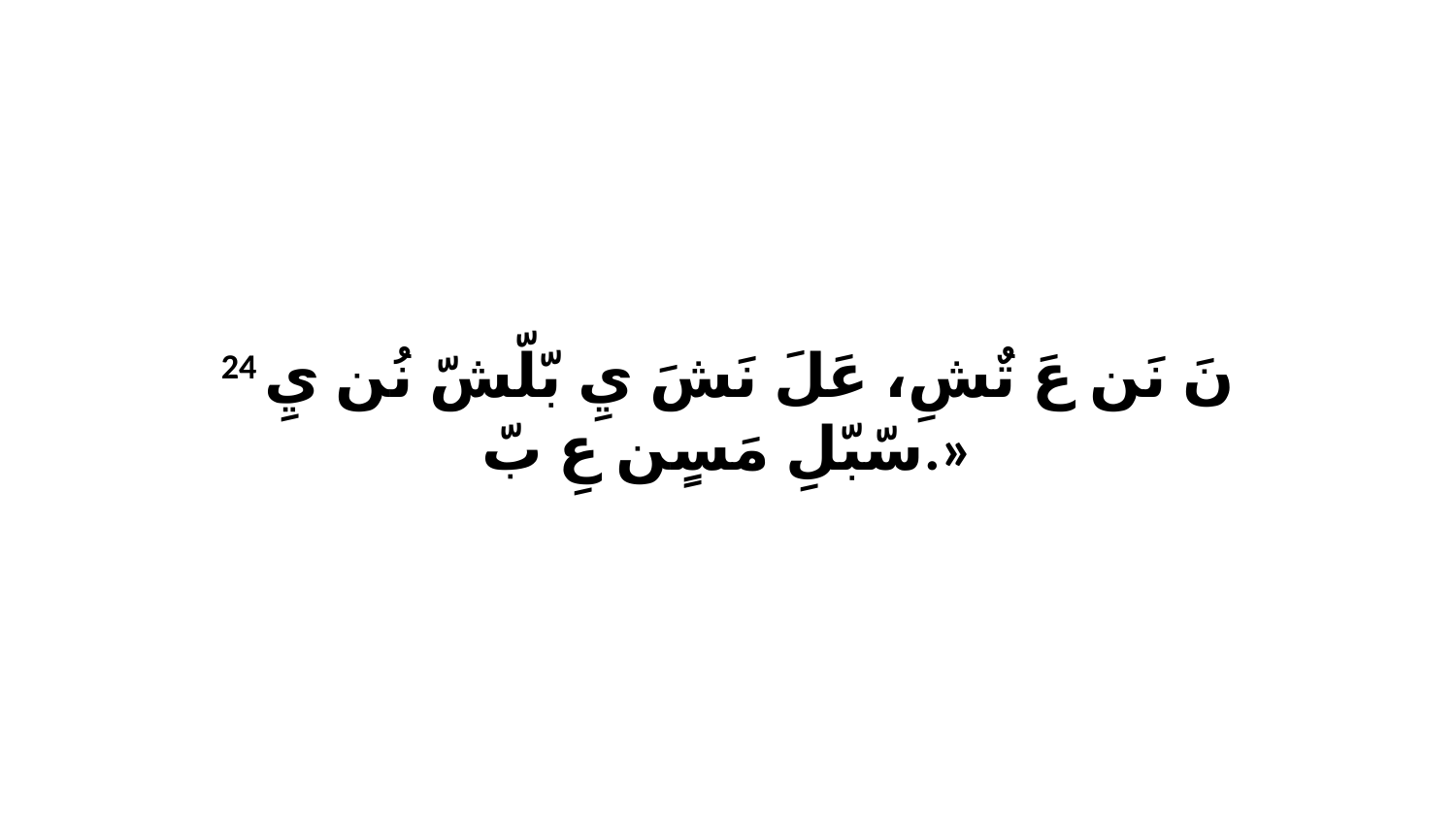

24 نَ نَن عَ تٌشِ، عَلَ نَشَ يِ بّلّشّ نُن يِ سّبّلِ مَسٍن عِ بّ.»